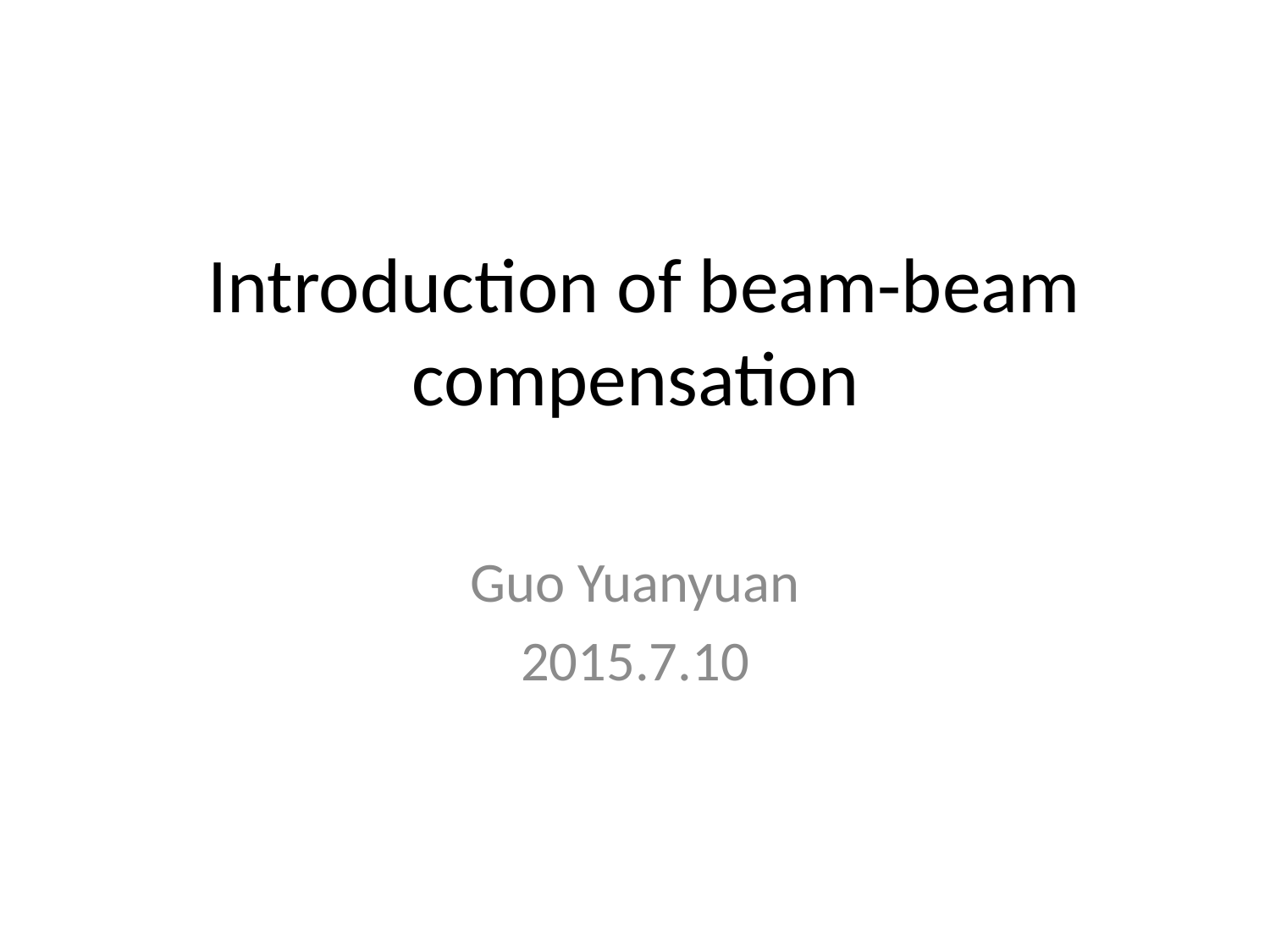

# Introduction of beam-beam compensation
Guo Yuanyuan
2015.7.10